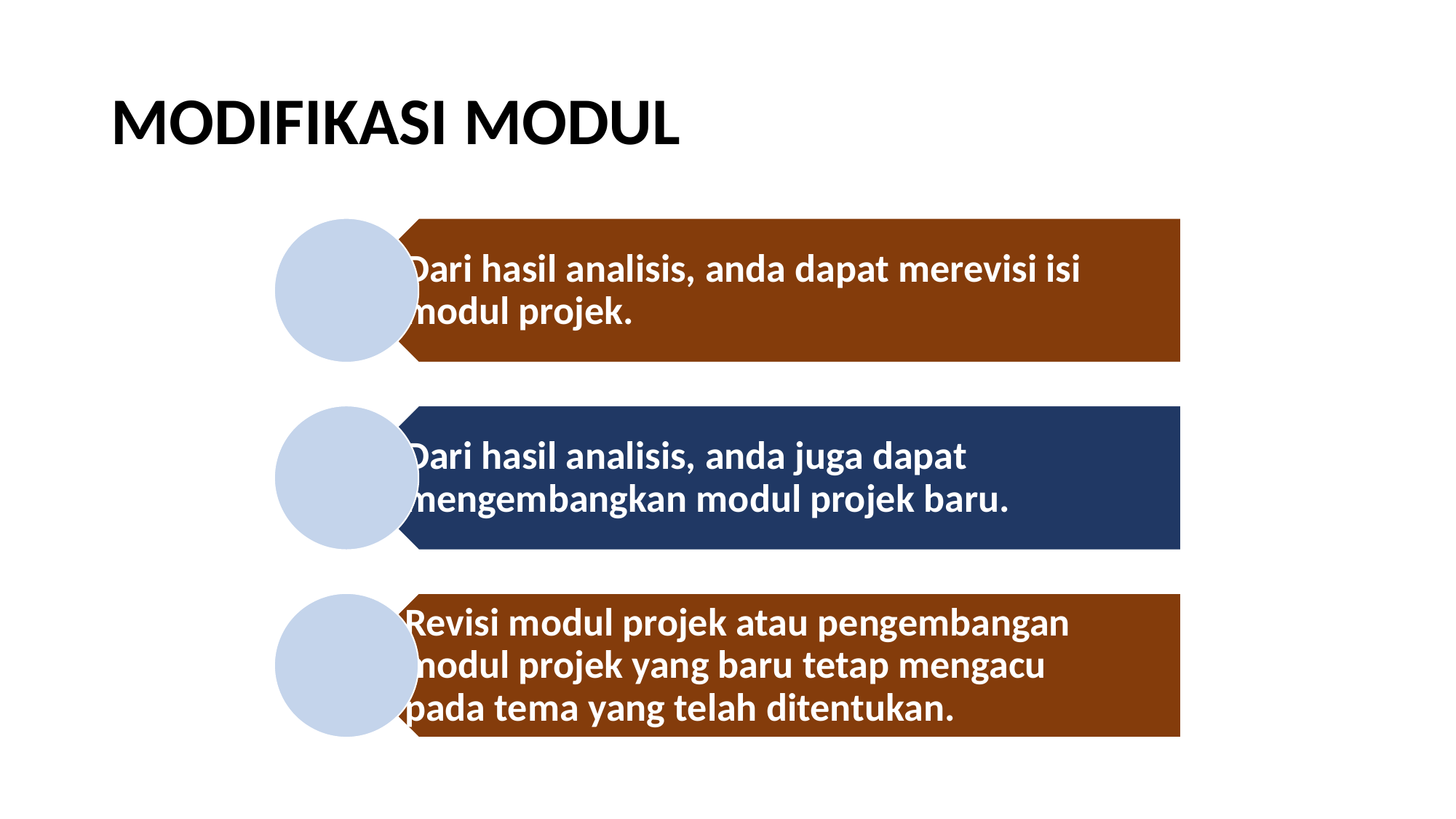

# MODIFIKASI MODUL
Dari hasil analisis, anda dapat merevisi isi modul projek.
Dari hasil analisis, anda juga dapat mengembangkan modul projek baru.
Revisi modul projek atau pengembangan modul projek yang baru tetap mengacu pada tema yang telah ditentukan.